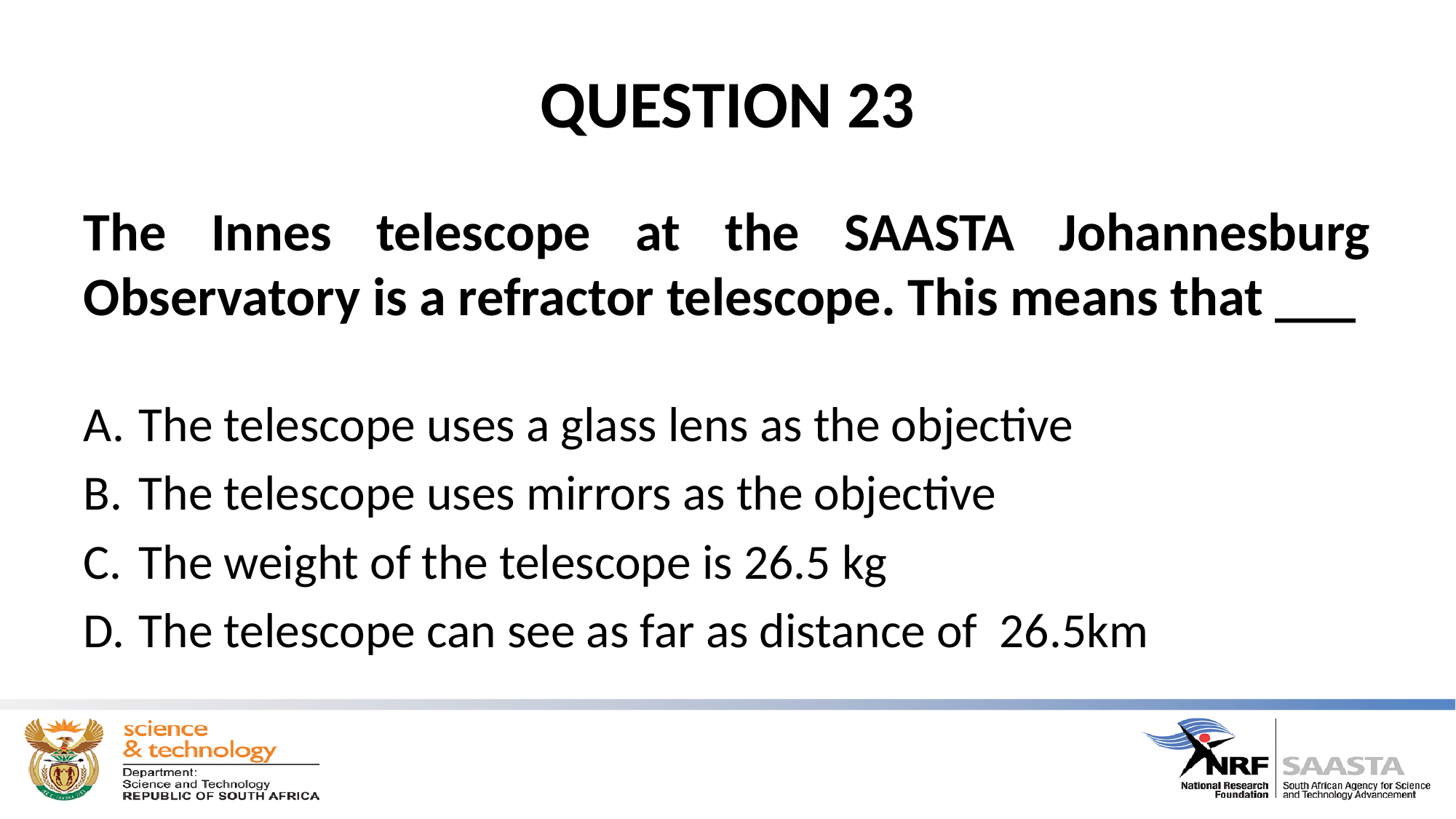

# QUESTION 23
The Innes telescope at the SAASTA Johannesburg Observatory is a refractor telescope. This means that ___

The telescope uses a glass lens as the objective
The telescope uses mirrors as the objective
The weight of the telescope is 26.5 kg
The telescope can see as far as distance of  26.5km